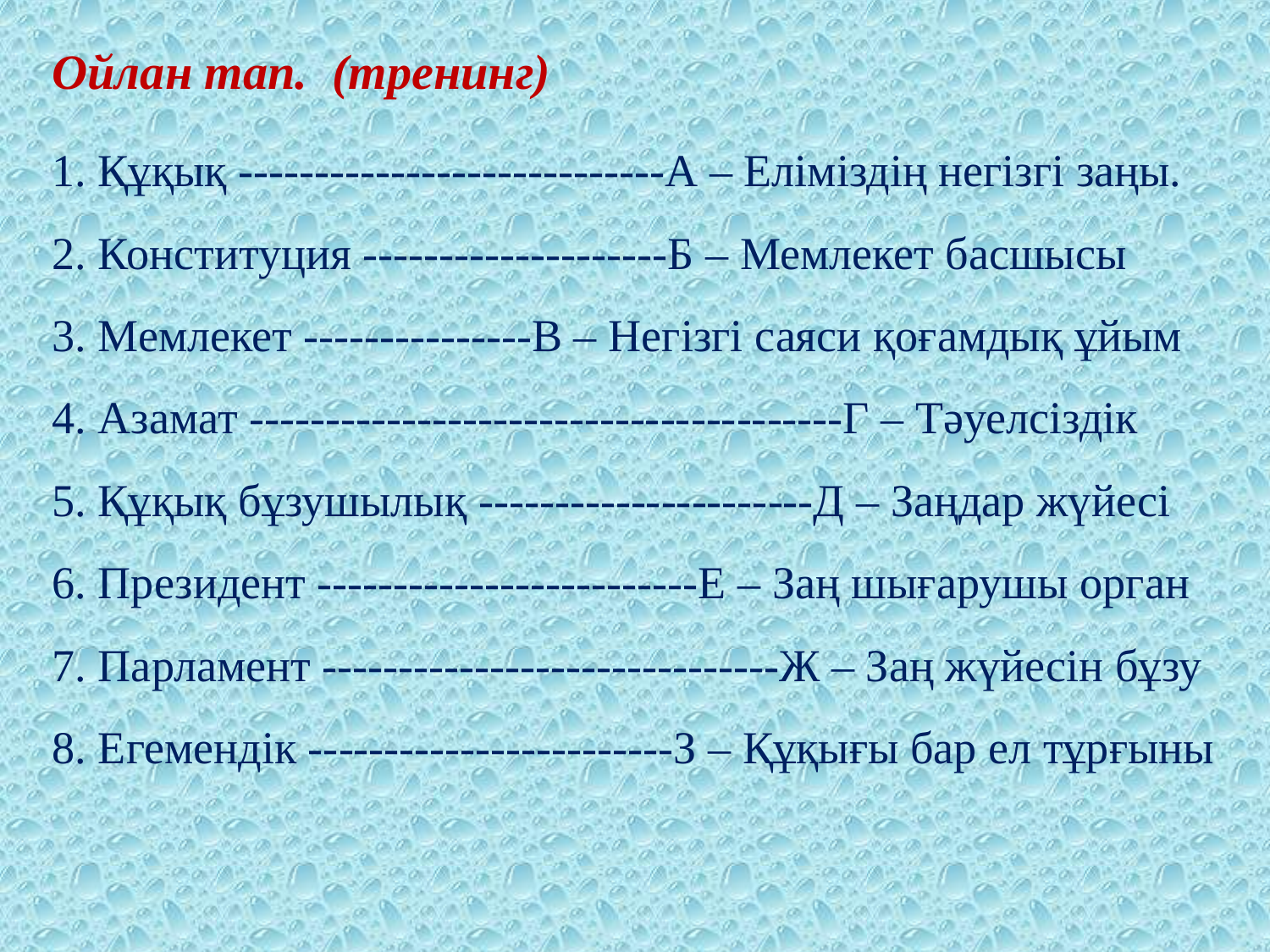

Ойлан тап.  (тренинг)
1. Құқық ----------------------------А – Еліміздің негізгі заңы.
2. Конституция --------------------Б – Мемлекет басшысы
3. Мемлекет ---------------В – Негізгі саяси қоғамдық ұйым
4. Азамат ---------------------------------------Г – Тәуелсіздік
5. Құқық бұзушылық ----------------------Д – Заңдар жүйесі
6. Президент -------------------------Е – Заң шығарушы орган
7. Парламент ------------------------------Ж – Заң жүйесін бұзу
8. Егемендік ------------------------З – Құқығы бар ел тұрғыны